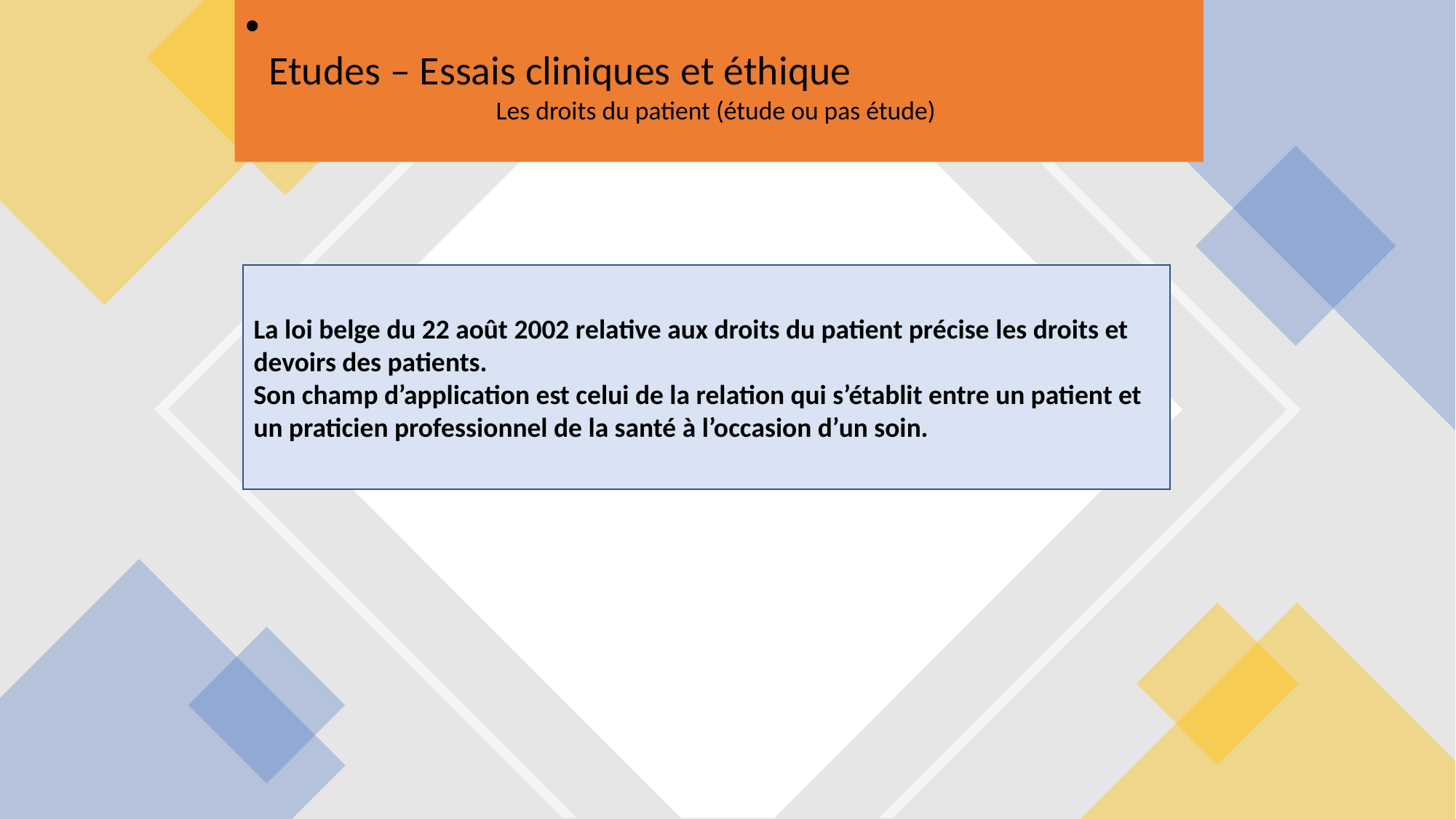

# Etudes – Essais cliniques et éthique
Les droits du patient (étude ou pas étude)

La loi belge du 22 août 2002 relative aux droits du patient précise les droits et devoirs des patients.
Son champ d’application est celui de la relation qui s’établit entre un patient et un praticien professionnel de la santé à l’occasion d’un soin.